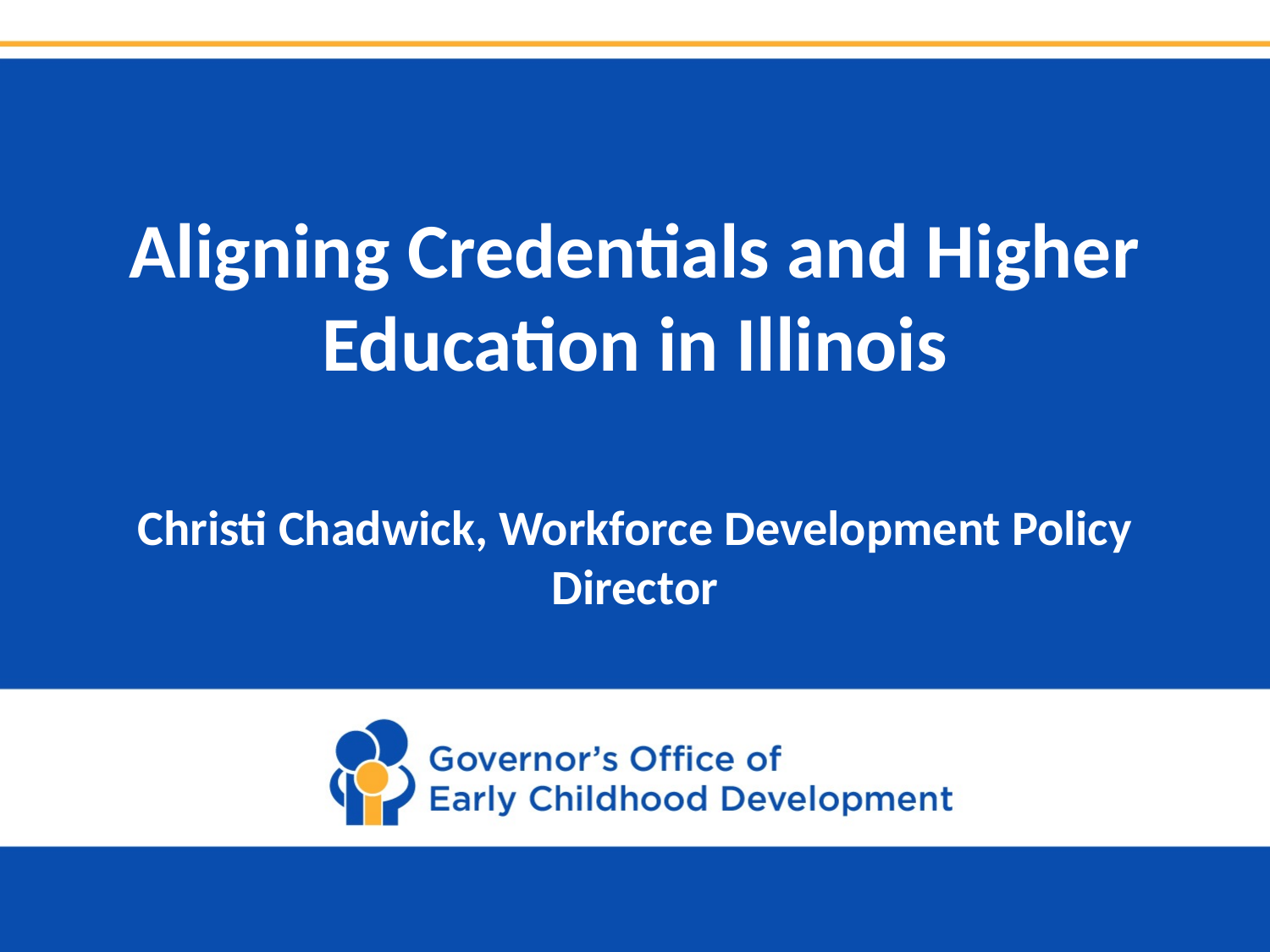

# Aligning Credentials and Higher Education in Illinois Christi Chadwick, Workforce Development Policy Director